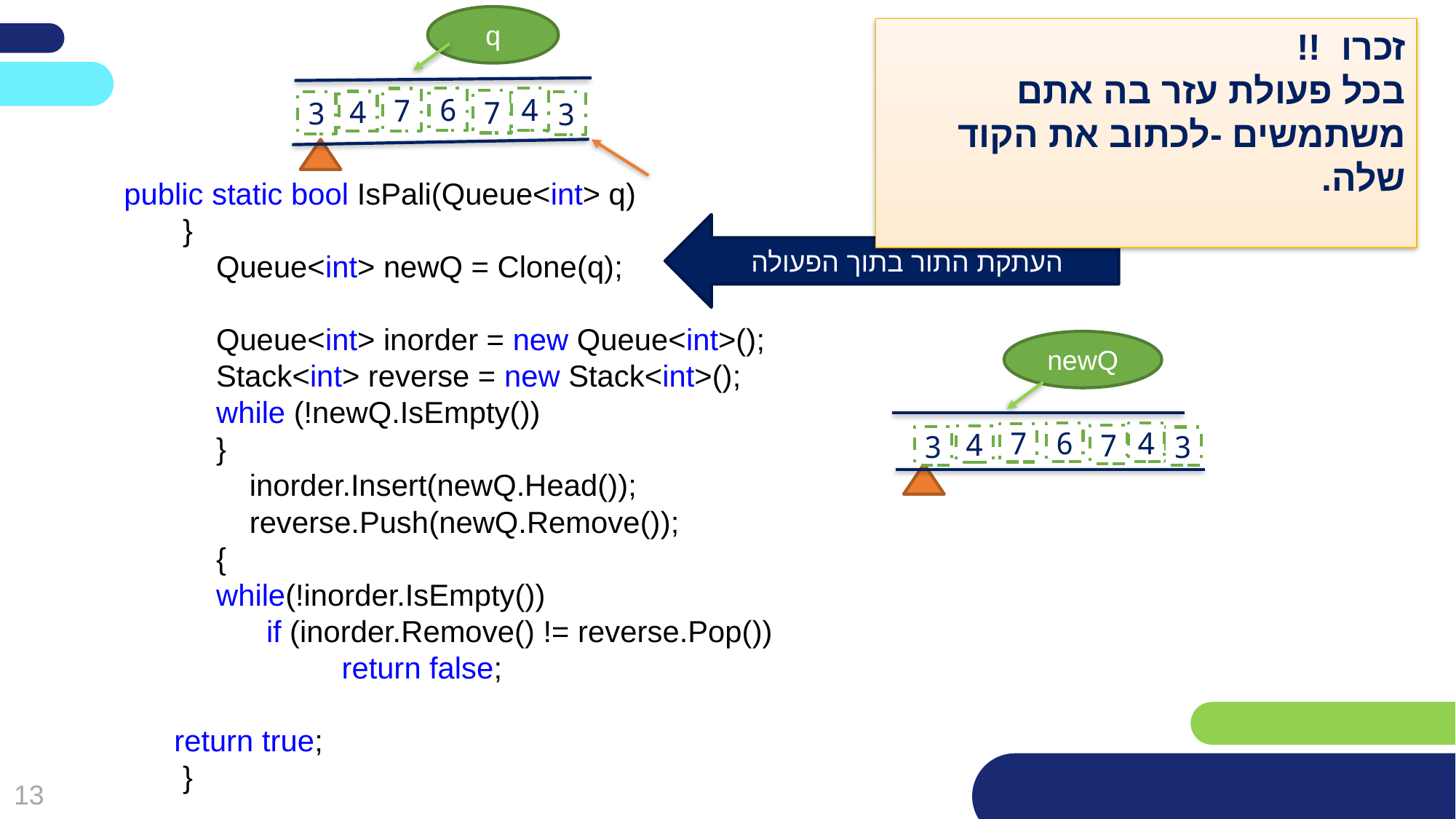

q

זכרו  !!
בכל פעולת עזר בה אתם משתמשים -לכתוב את הקוד שלה.

4
6
7
7
4
3
3
# דרך נוספת
 public static bool IsPali(Queue<int> q)
        }
            Queue<int> newQ = Clone(q);

            Queue<int> inorder = new Queue<int>();
            Stack<int> reverse = new Stack<int>();
            while (!newQ.IsEmpty())
            }
                inorder.Insert(newQ.Head());
                reverse.Push(newQ.Remove());
            {
            while(!inorder.IsEmpty())
                  if (inorder.Remove() != reverse.Pop())
                           return false;

       return true;
        }
העתקת התור בתוך הפעולה
newQ

4
6
7
7
4
3
3